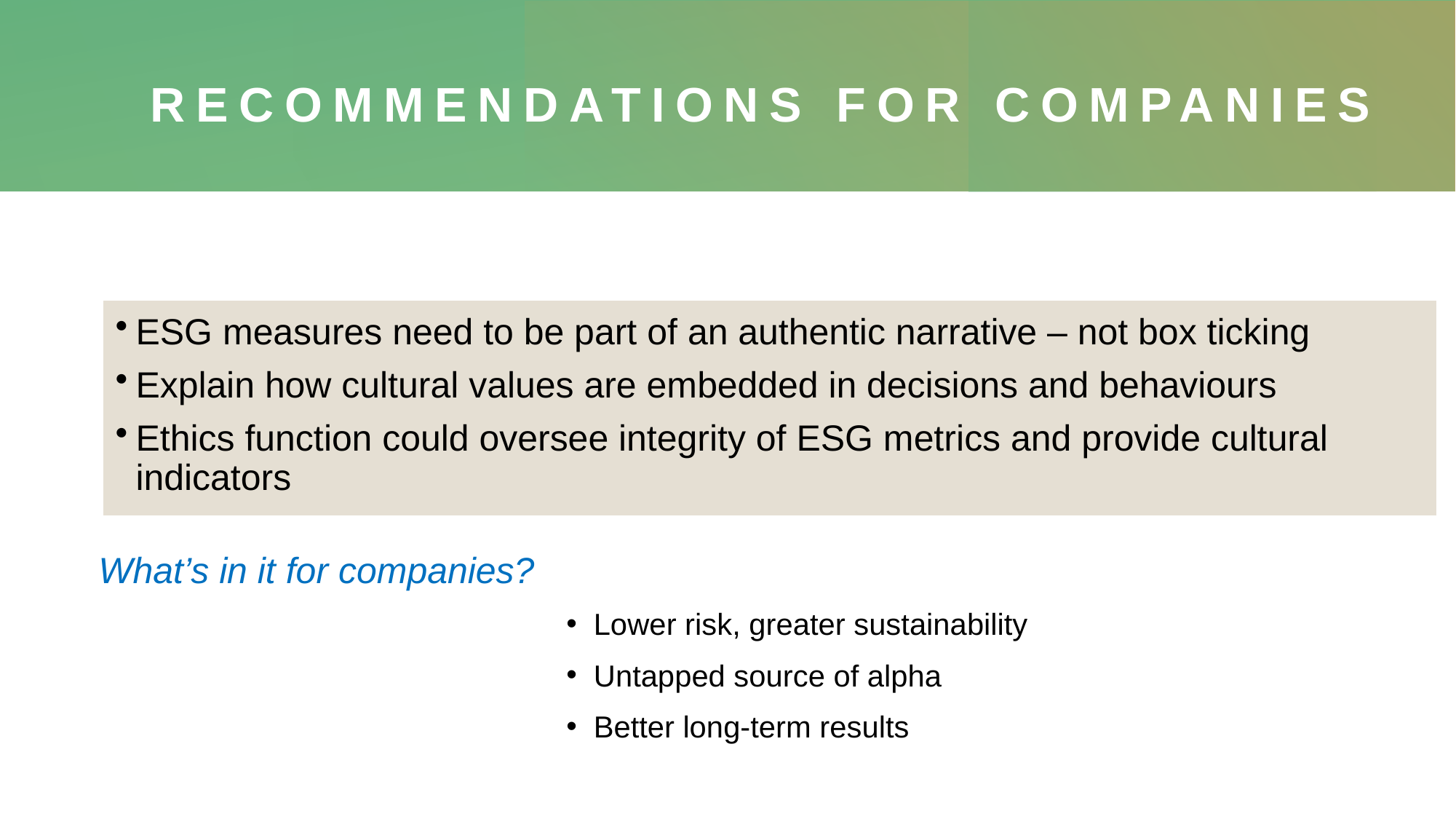

# Recommendations for COMPANIES

ESG measures need to be part of an authentic narrative – not box ticking
Explain how cultural values are embedded in decisions and behaviours
Ethics function could oversee integrity of ESG metrics and provide cultural indicators
What’s in it for companies?

Lower risk, greater sustainability
Untapped source of alpha
Better long-term results